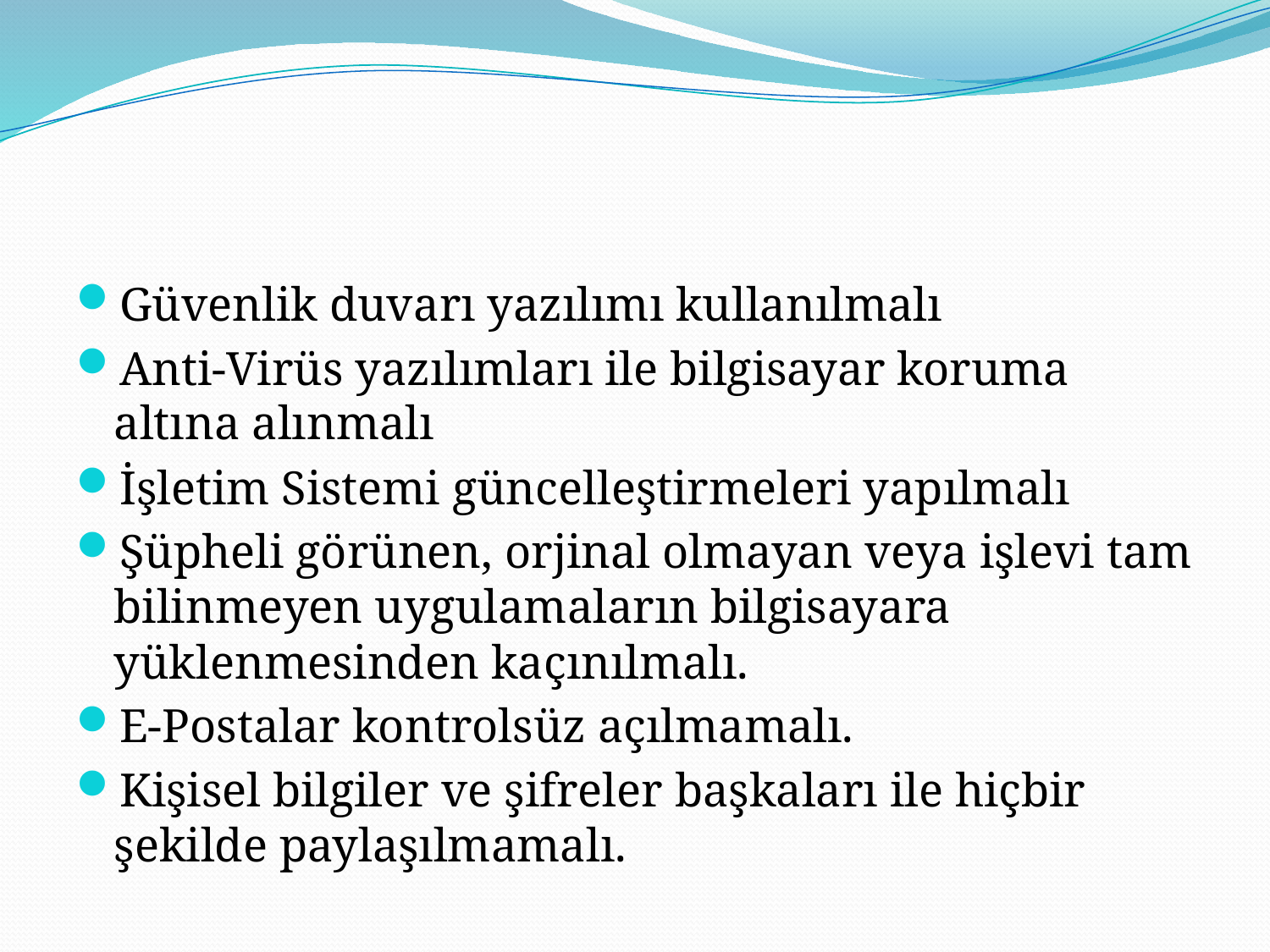

#
Güvenlik duvarı yazılımı kullanılmalı
Anti-Virüs yazılımları ile bilgisayar koruma altına alınmalı
İşletim Sistemi güncelleştirmeleri yapılmalı
Şüpheli görünen, orjinal olmayan veya işlevi tam bilinmeyen uygulamaların bilgisayara yüklenmesinden kaçınılmalı.
E-Postalar kontrolsüz açılmamalı.
Kişisel bilgiler ve şifreler başkaları ile hiçbir şekilde paylaşılmamalı.